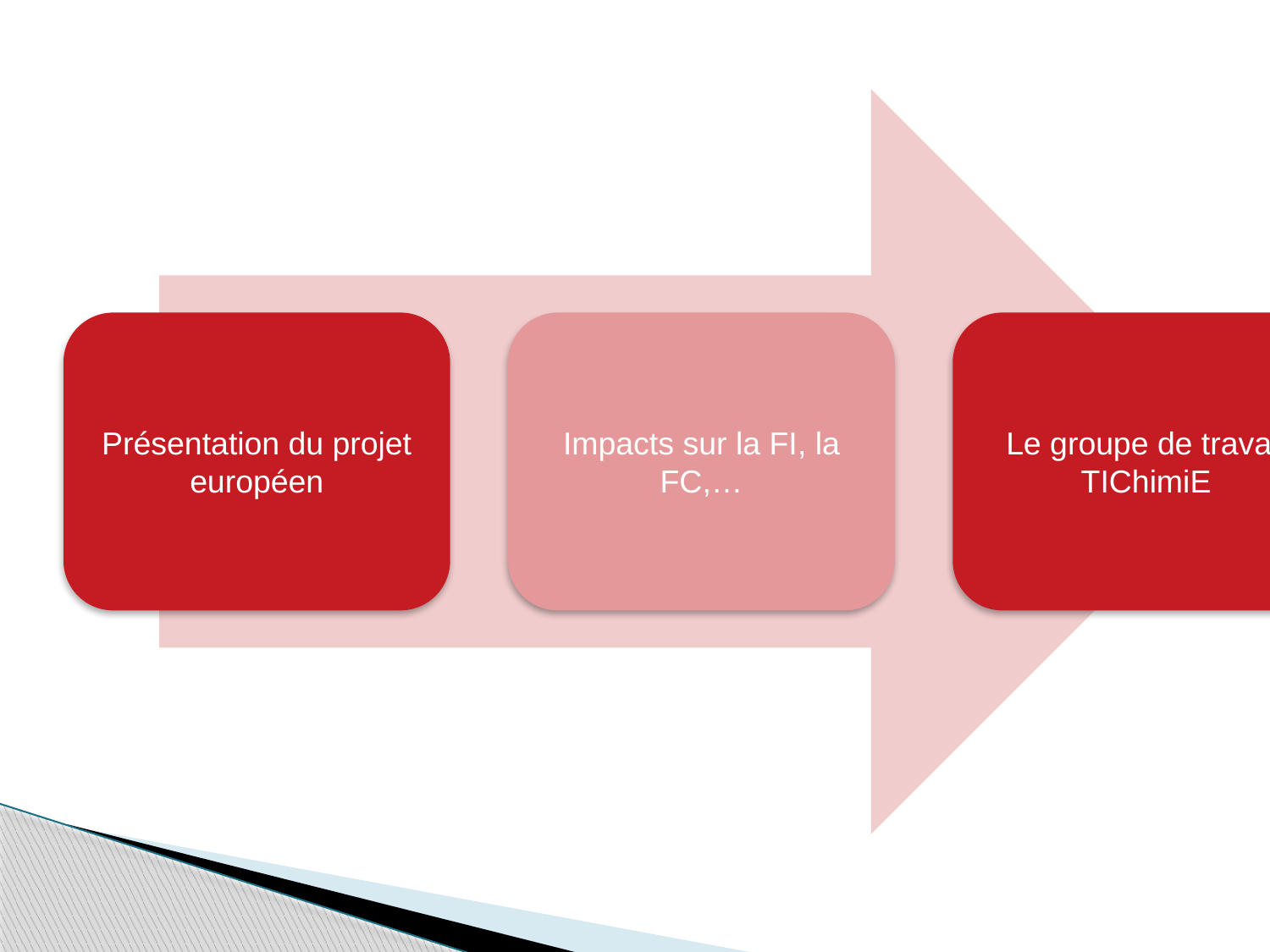

Présentation du projet européen
Impacts sur la FI, la FC,…